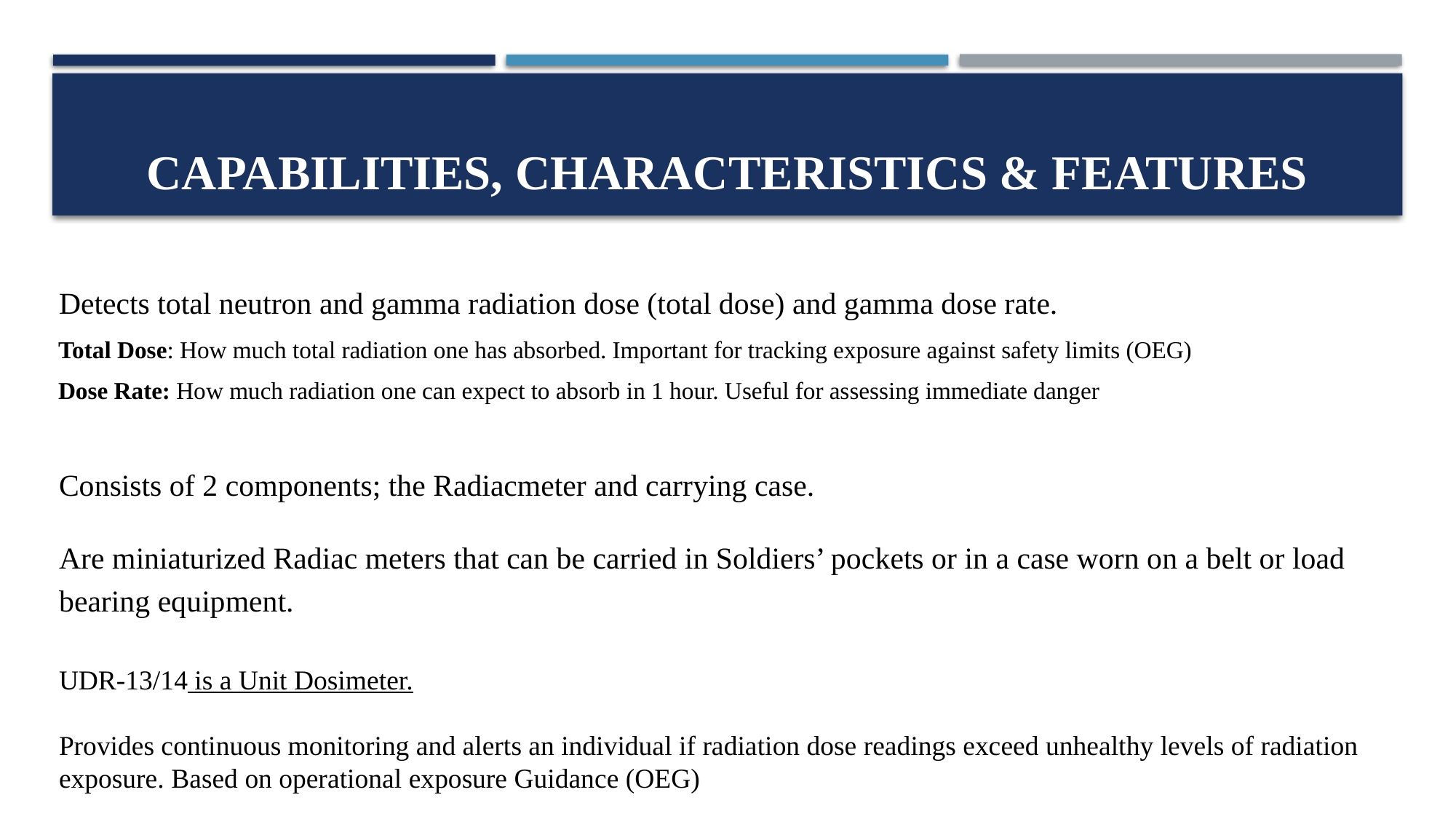

# Capabilities, characteristics & features

Detects total neutron and gamma radiation dose (total dose) and gamma dose rate.

Consists of 2 components; the Radiacmeter and carrying case.

Are miniaturized Radiac meters that can be carried in Soldiers’ pockets or in a case worn on a belt or load bearing equipment.

UDR-13/14 is a Unit Dosimeter.

Provides continuous monitoring and alerts an individual if radiation dose readings exceed unhealthy levels of radiation exposure. Based on operational exposure Guidance (OEG)
Total Dose: How much total radiation one has absorbed. Important for tracking exposure against safety limits (OEG)
Dose Rate: How much radiation one can expect to absorb in 1 hour. Useful for assessing immediate danger